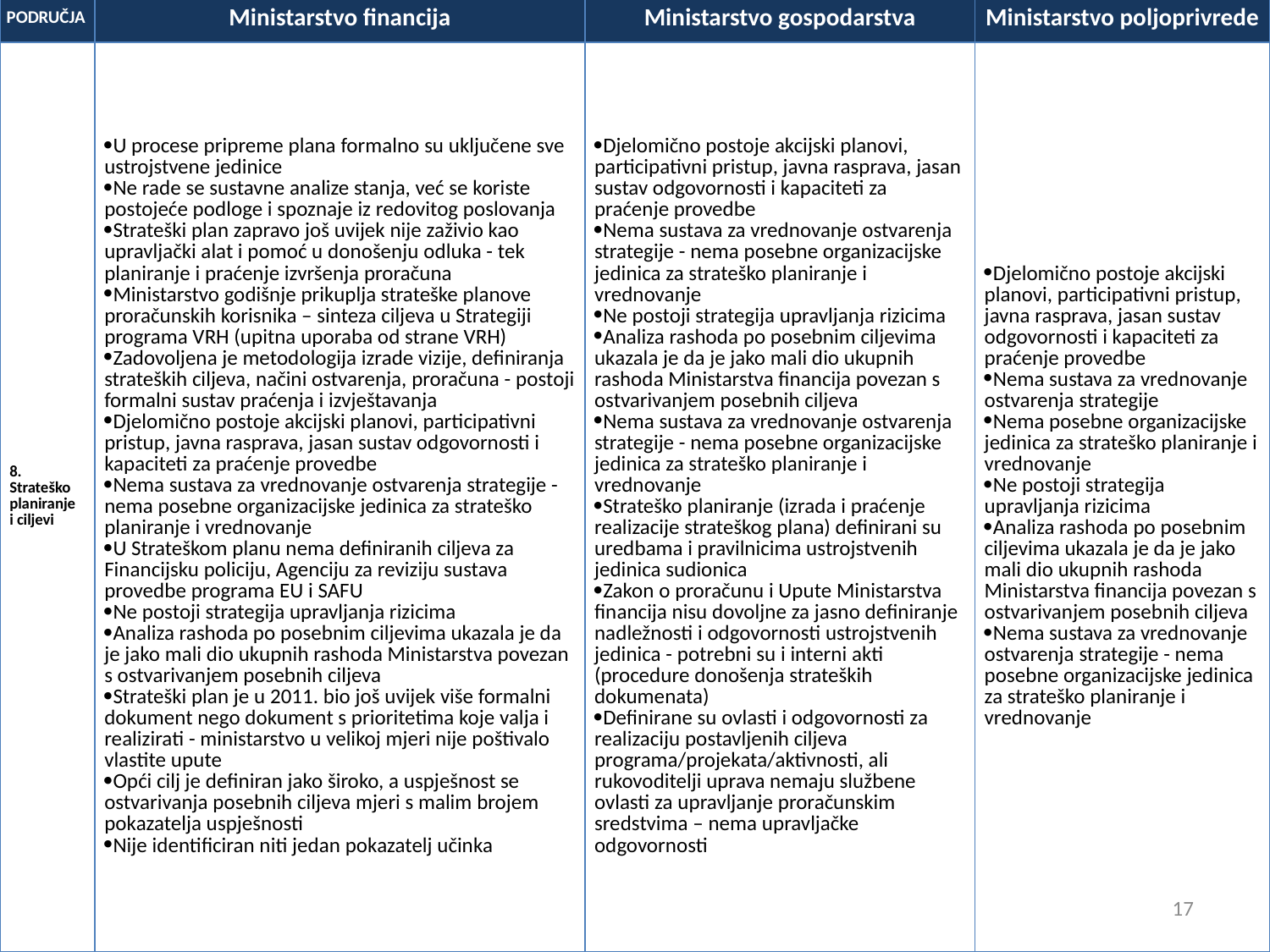

| PODRUČJA | Ministarstvo financija | Ministarstvo gospodarstva | Ministarstvo poljoprivrede |
| --- | --- | --- | --- |
| 8. Strateško planiranje i ciljevi | U procese pripreme plana formalno su uključene sve ustrojstvene jedinice Ne rade se sustavne analize stanja, već se koriste postojeće podloge i spoznaje iz redovitog poslovanja Strateški plan zapravo još uvijek nije zaživio kao upravljački alat i pomoć u donošenju odluka - tek planiranje i praćenje izvršenja proračuna Ministarstvo godišnje prikuplja strateške planove proračunskih korisnika – sinteza ciljeva u Strategiji programa VRH (upitna uporaba od strane VRH) Zadovoljena je metodologija izrade vizije, definiranja strateških ciljeva, načini ostvarenja, proračuna - postoji formalni sustav praćenja i izvještavanja Djelomično postoje akcijski planovi, participativni pristup, javna rasprava, jasan sustav odgovornosti i kapaciteti za praćenje provedbe Nema sustava za vrednovanje ostvarenja strategije - nema posebne organizacijske jedinica za strateško planiranje i vrednovanje U Strateškom planu nema definiranih ciljeva za Financijsku policiju, Agenciju za reviziju sustava provedbe programa EU i SAFU Ne postoji strategija upravljanja rizicima Analiza rashoda po posebnim ciljevima ukazala je da je jako mali dio ukupnih rashoda Ministarstva povezan s ostvarivanjem posebnih ciljeva Strateški plan je u 2011. bio još uvijek više formalni dokument nego dokument s prioritetima koje valja i realizirati - ministarstvo u velikoj mjeri nije poštivalo vlastite upute Opći cilj je definiran jako široko, a uspješnost se ostvarivanja posebnih ciljeva mjeri s malim brojem pokazatelja uspješnosti Nije identificiran niti jedan pokazatelj učinka | Djelomično postoje akcijski planovi, participativni pristup, javna rasprava, jasan sustav odgovornosti i kapaciteti za praćenje provedbe Nema sustava za vrednovanje ostvarenja strategije - nema posebne organizacijske jedinica za strateško planiranje i vrednovanje Ne postoji strategija upravljanja rizicima Analiza rashoda po posebnim ciljevima ukazala je da je jako mali dio ukupnih rashoda Ministarstva financija povezan s ostvarivanjem posebnih ciljeva Nema sustava za vrednovanje ostvarenja strategije - nema posebne organizacijske jedinica za strateško planiranje i vrednovanje Strateško planiranje (izrada i praćenje realizacije strateškog plana) definirani su uredbama i pravilnicima ustrojstvenih jedinica sudionica Zakon o proračunu i Upute Ministarstva financija nisu dovoljne za jasno definiranje nadležnosti i odgovornosti ustrojstvenih jedinica - potrebni su i interni akti (procedure donošenja strateških dokumenata) Definirane su ovlasti i odgovornosti za realizaciju postavljenih ciljeva programa/projekata/aktivnosti, ali rukovoditelji uprava nemaju službene ovlasti za upravljanje proračunskim sredstvima – nema upravljačke odgovornosti | Djelomično postoje akcijski planovi, participativni pristup, javna rasprava, jasan sustav odgovornosti i kapaciteti za praćenje provedbe Nema sustava za vrednovanje ostvarenja strategije Nema posebne organizacijske jedinica za strateško planiranje i vrednovanje Ne postoji strategija upravljanja rizicima Analiza rashoda po posebnim ciljevima ukazala je da je jako mali dio ukupnih rashoda Ministarstva financija povezan s ostvarivanjem posebnih ciljeva Nema sustava za vrednovanje ostvarenja strategije - nema posebne organizacijske jedinica za strateško planiranje i vrednovanje |
17